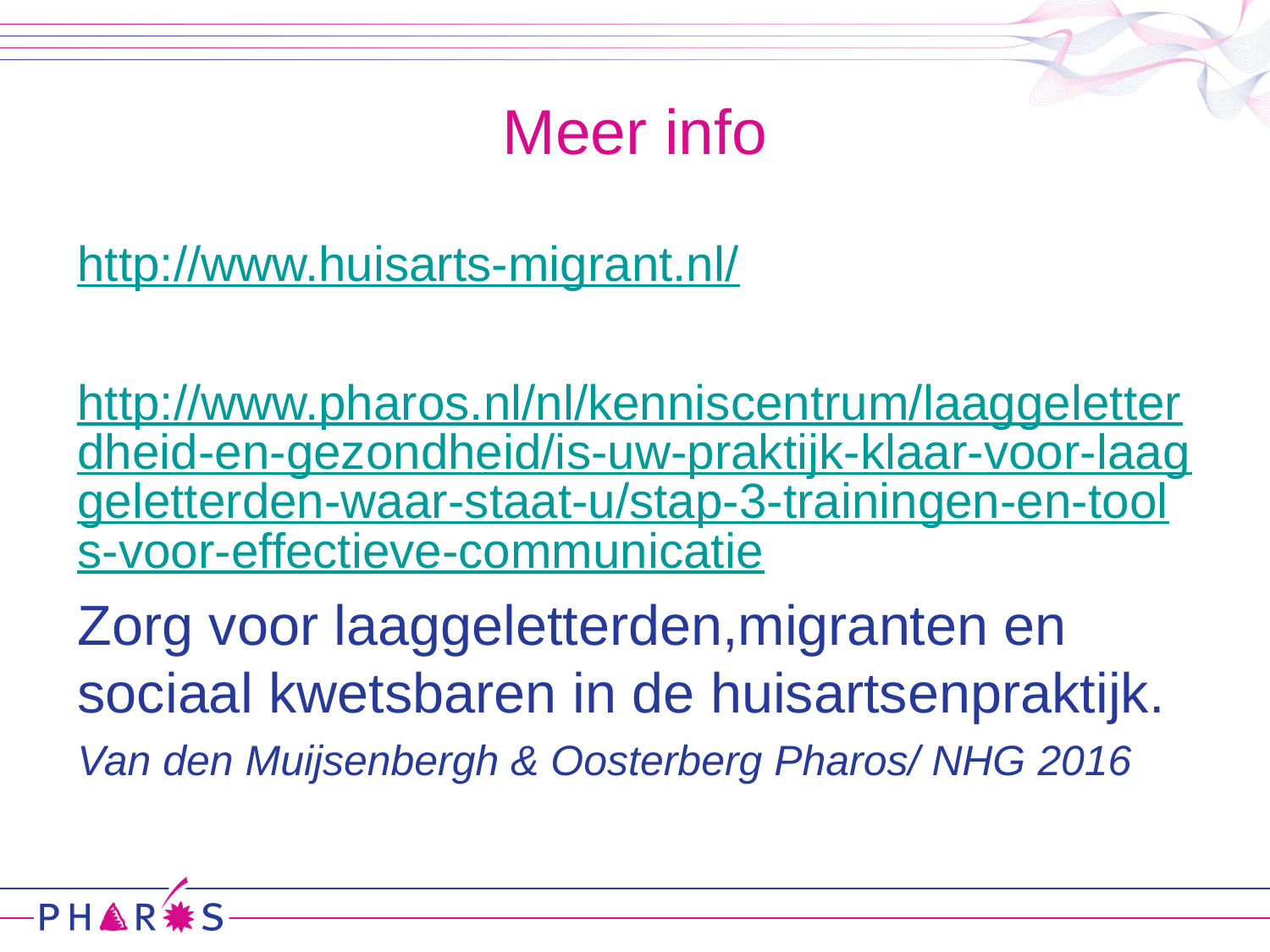

# Meer info
http://www.huisarts-migrant.nl/

http://www.pharos.nl/nl/kenniscentrum/laaggeletterdheid-en-gezondheid/is-uw-praktijk-klaar-voor-laaggeletterden-waar-staat-u/stap-3-trainingen-en-tools-voor-effectieve-communicatie
Zorg voor laaggeletterden,migranten en sociaal kwetsbaren in de huisartsenpraktijk.
Van den Muijsenbergh & Oosterberg Pharos/ NHG 2016